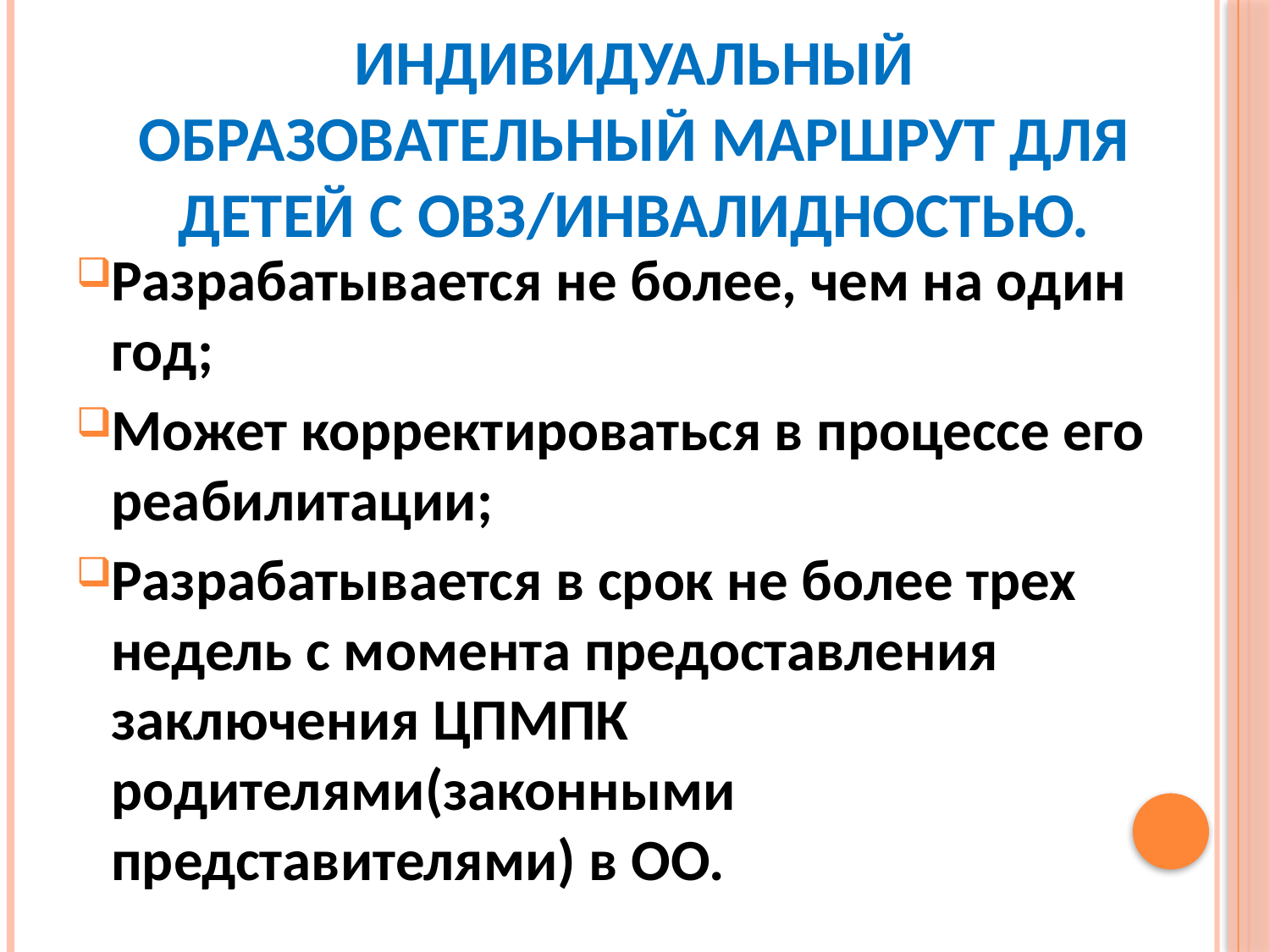

# Индивидуальный образовательный маршрут для детей с ОВЗ/инвалидностью.
Разрабатывается не более, чем на один год;
Может корректироваться в процессе его реабилитации;
Разрабатывается в срок не более трех недель с момента предоставления заключения ЦПМПК родителями(законными представителями) в ОО.